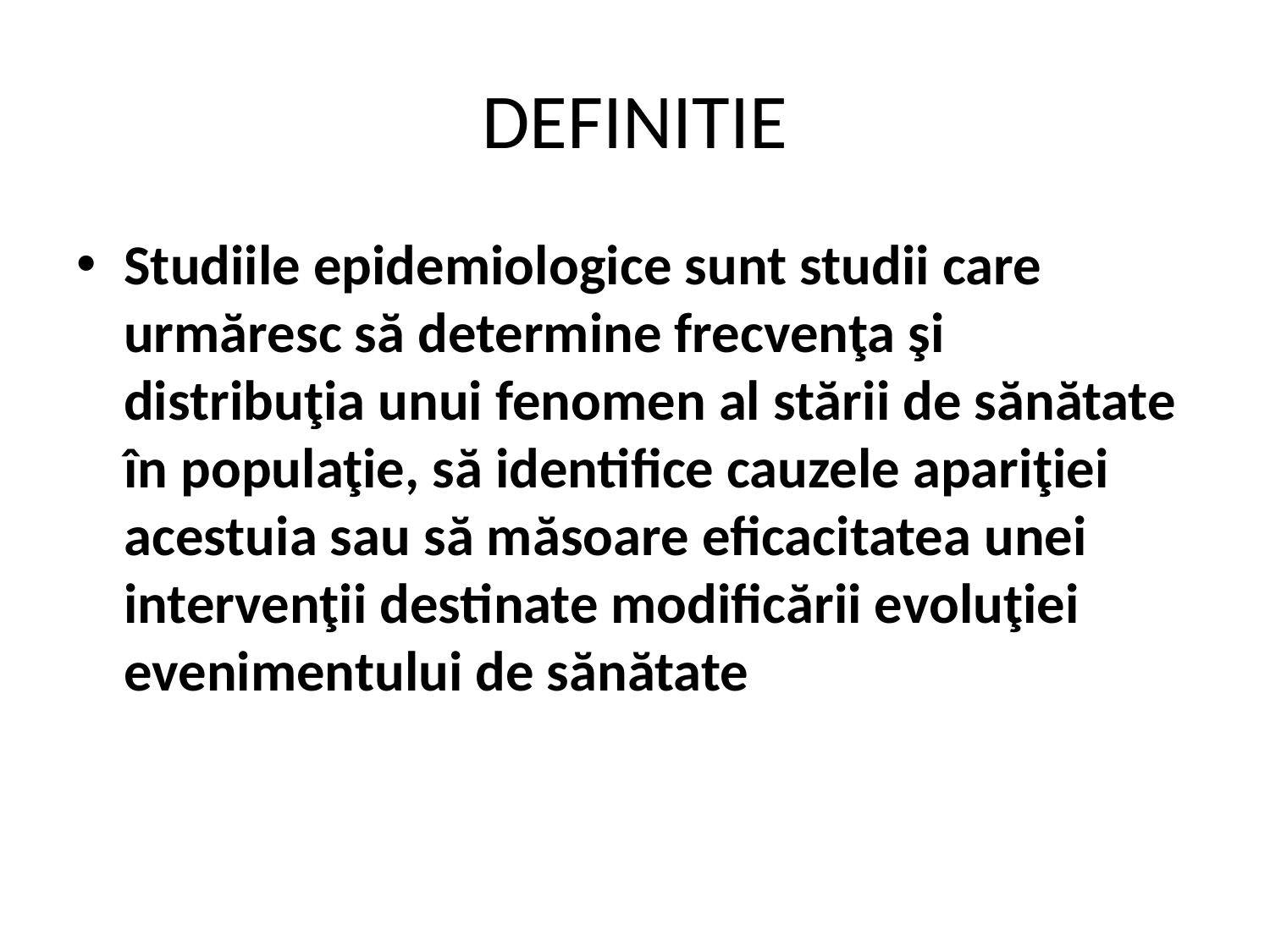

# DEFINITIE
Studiile epidemiologice sunt studii care urmăresc să determine frecvenţa şi distribuţia unui fenomen al stării de sănătate în populaţie, să identifice cauzele apariţiei acestuia sau să măsoare eficacitatea unei intervenţii destinate modificării evoluţiei evenimentului de sănătate